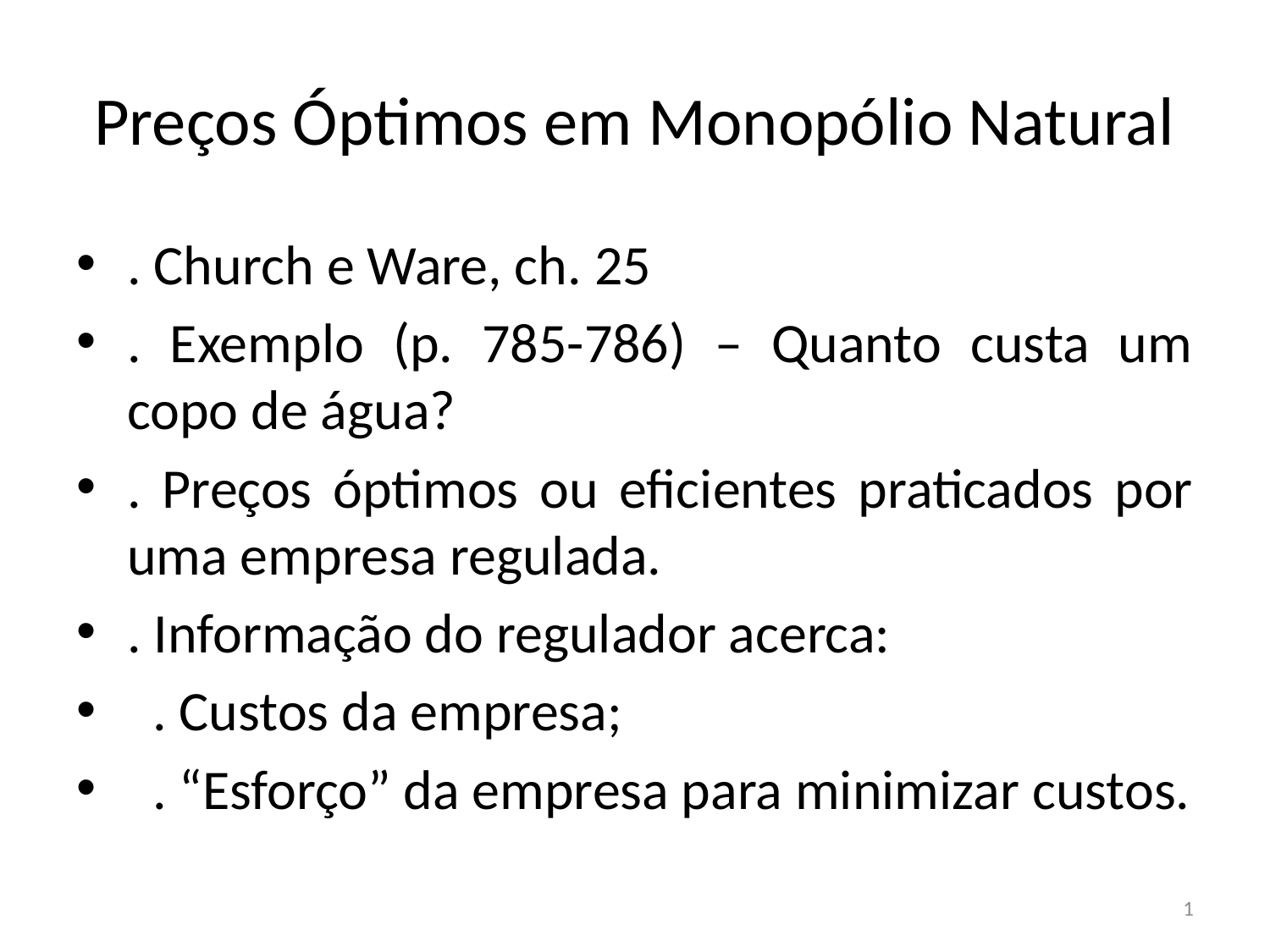

# Preços Óptimos em Monopólio Natural
. Church e Ware, ch. 25
. Exemplo (p. 785-786) – Quanto custa um copo de água?
. Preços óptimos ou eficientes praticados por uma empresa regulada.
. Informação do regulador acerca:
  . Custos da empresa;
  . “Esforço” da empresa para minimizar custos.

1